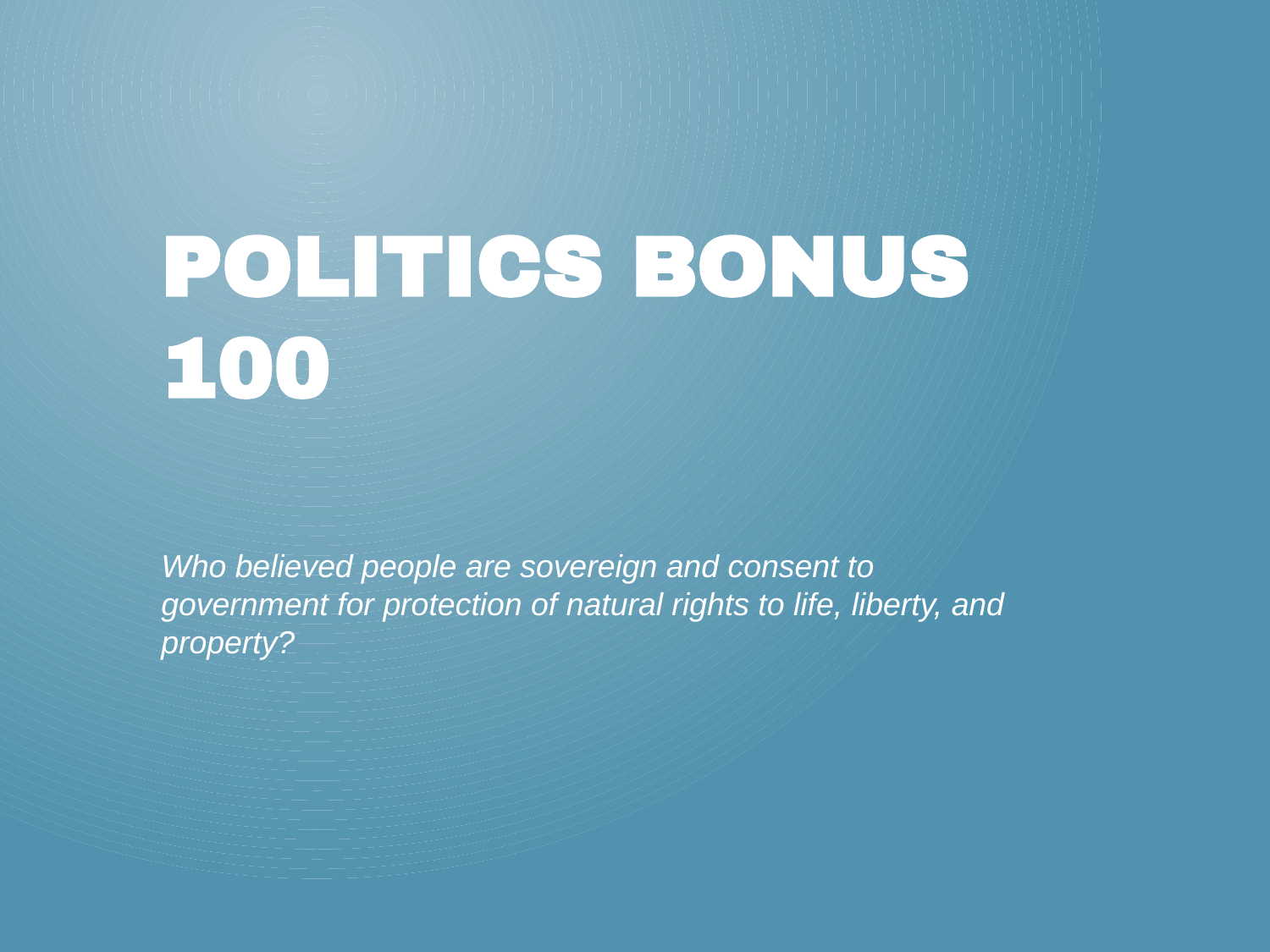

# Politics Bonus 100
Who believed people are sovereign and consent to government for protection of natural rights to life, liberty, and property?